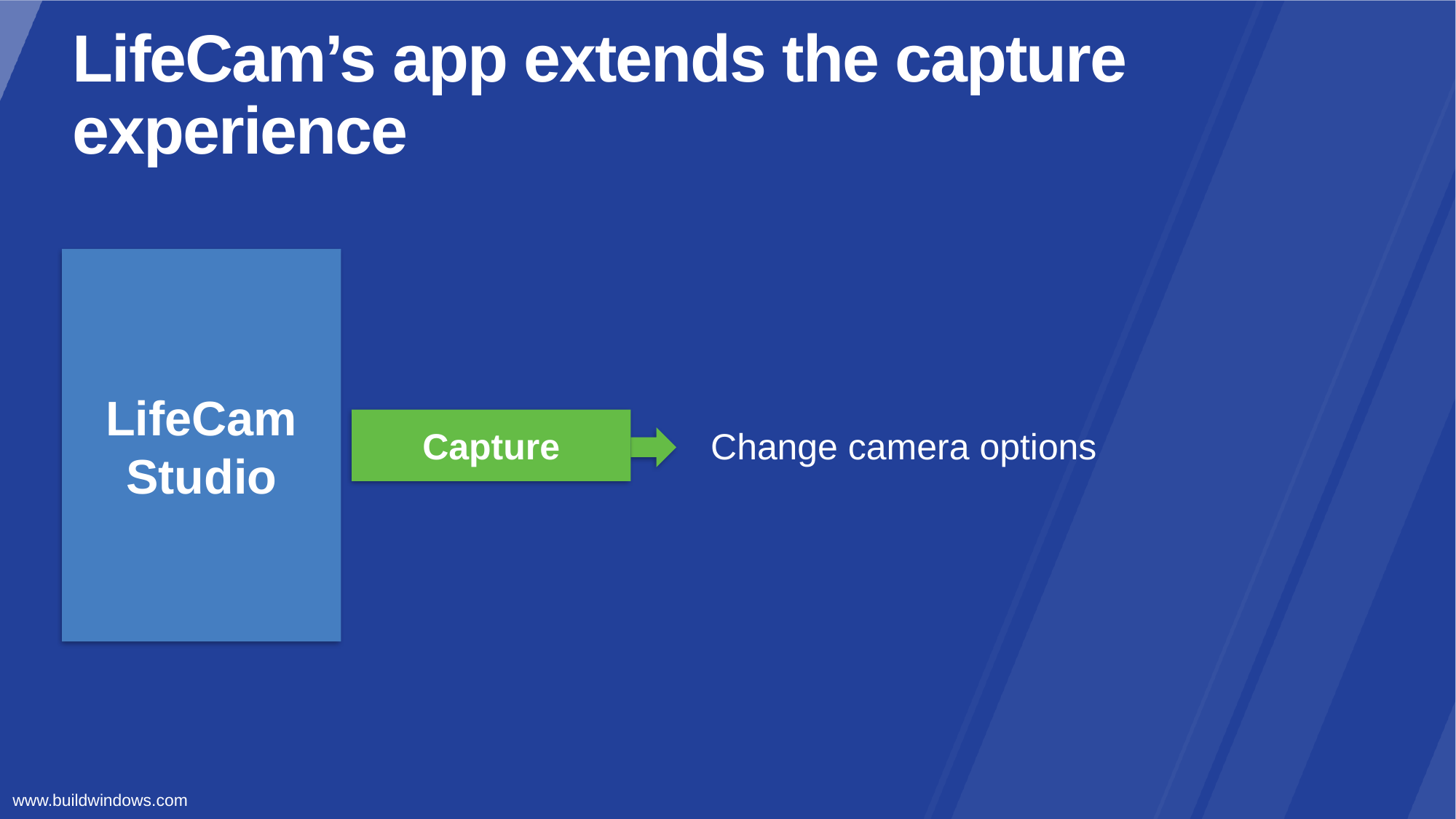

LifeCam’s app extends the capture experience
LifeCam
Studio
Capture
Change camera options